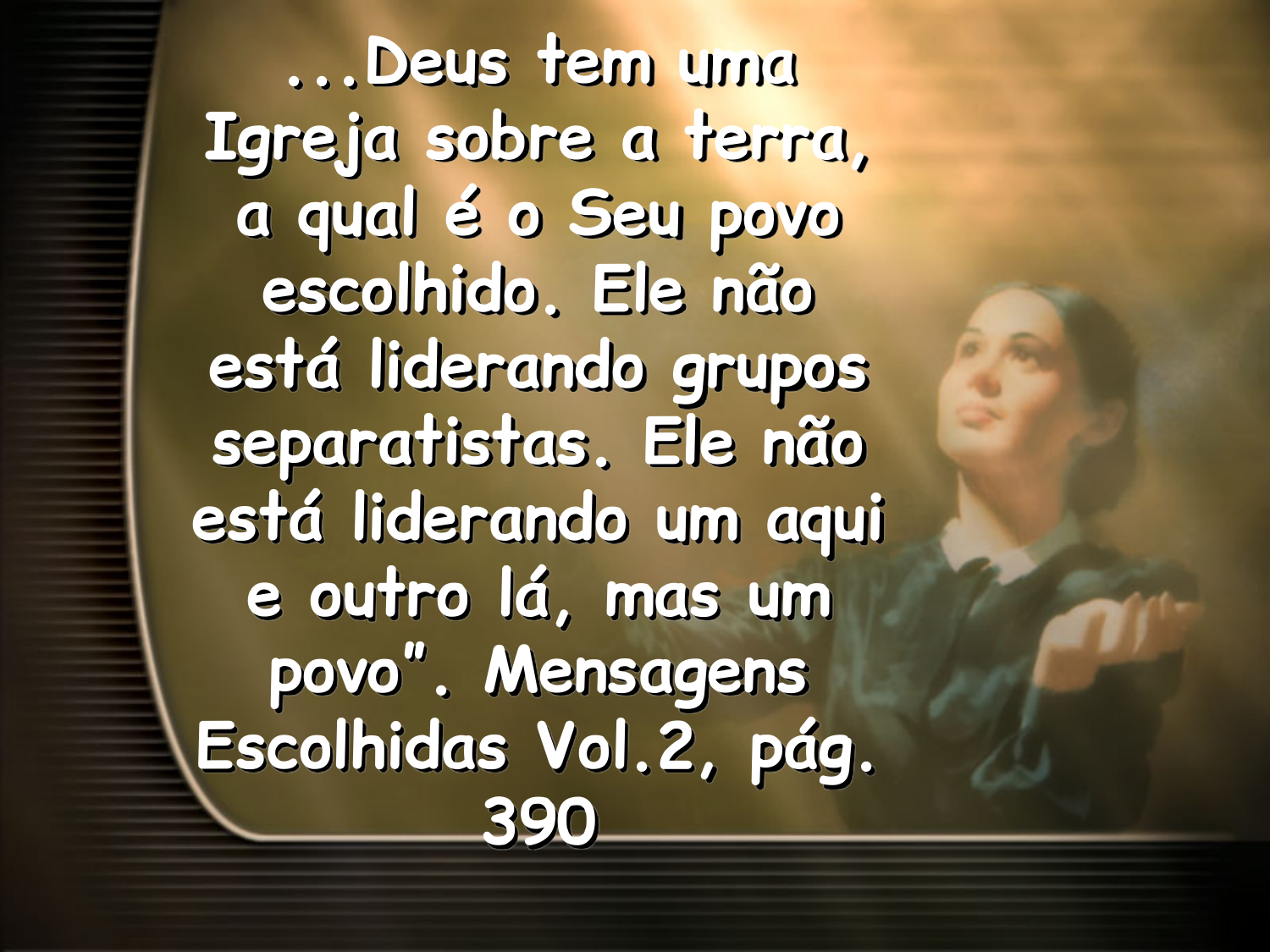

# ...Deus tem uma Igreja sobre a terra, a qual é o Seu povo escolhido. Ele não está liderando grupos separatistas. Ele não está liderando um aqui e outro lá, mas um povo”. Mensagens Escolhidas Vol.2, pág. 390